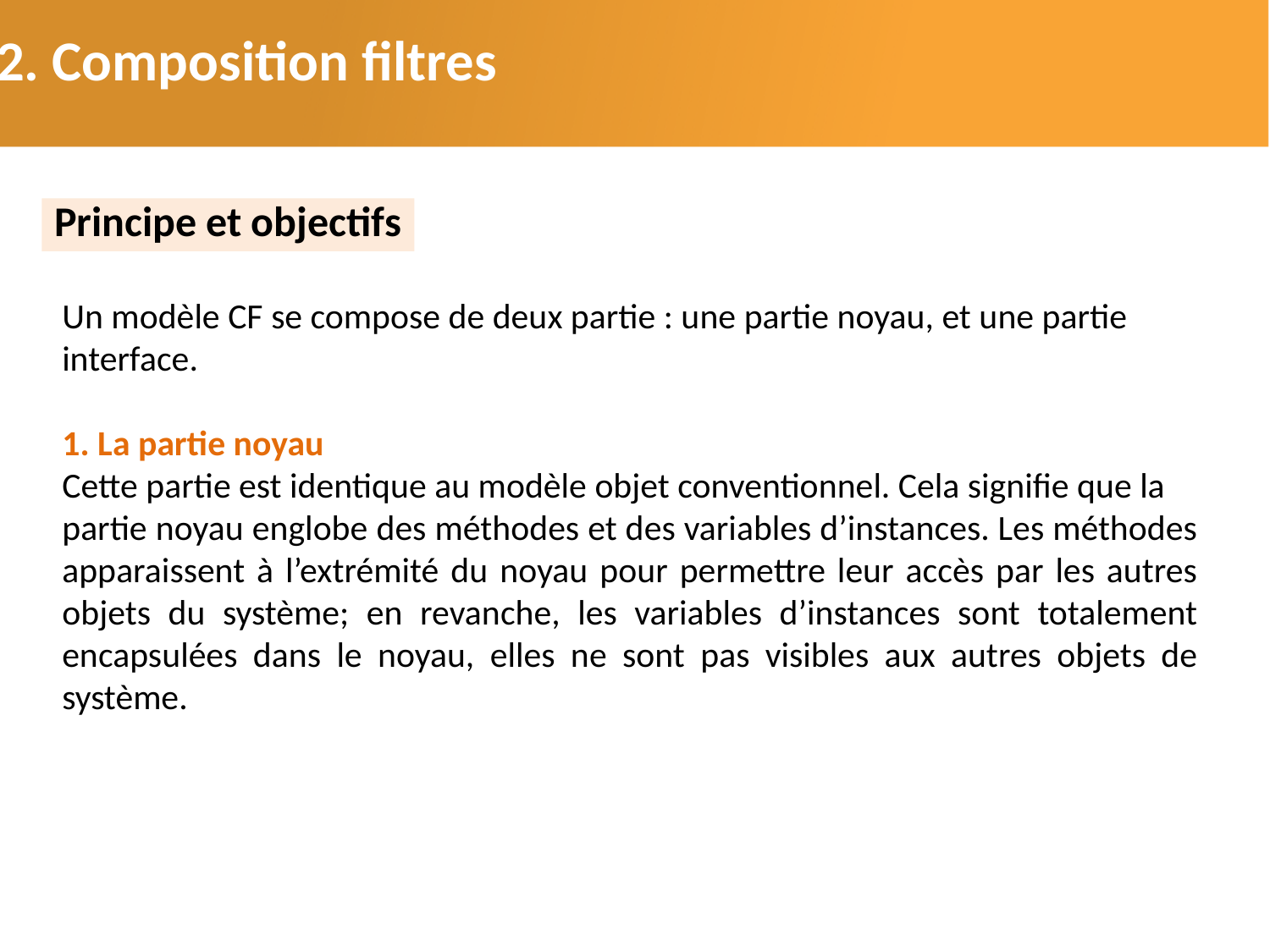

2.2. Composition filtres
Principe et objectifs
Un modèle CF se compose de deux partie : une partie noyau, et une partie
interface.

1. La partie noyau
Cette partie est identique au modèle objet conventionnel. Cela signifie que la
partie noyau englobe des méthodes et des variables d’instances. Les méthodes apparaissent à l’extrémité du noyau pour permettre leur accès par les autres objets du système; en revanche, les variables d’instances sont totalement encapsulées dans le noyau, elles ne sont pas visibles aux autres objets de système.